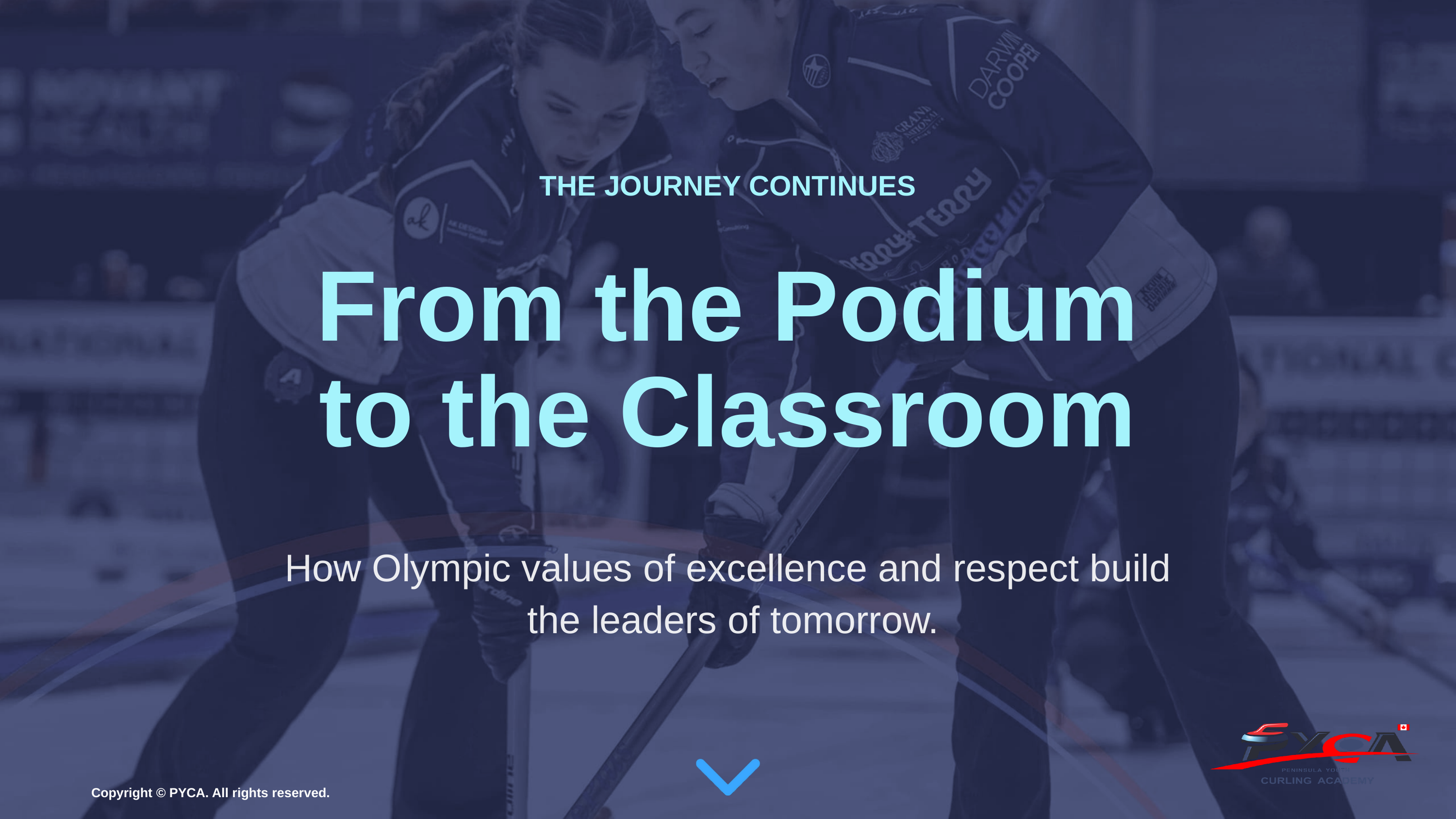

THE JOURNEY CONTINUES
From the Podium
to the Classroom
How Olympic values of excellence and respect build
 the leaders of tomorrow.

Copyright © PYCA. All rights reserved.